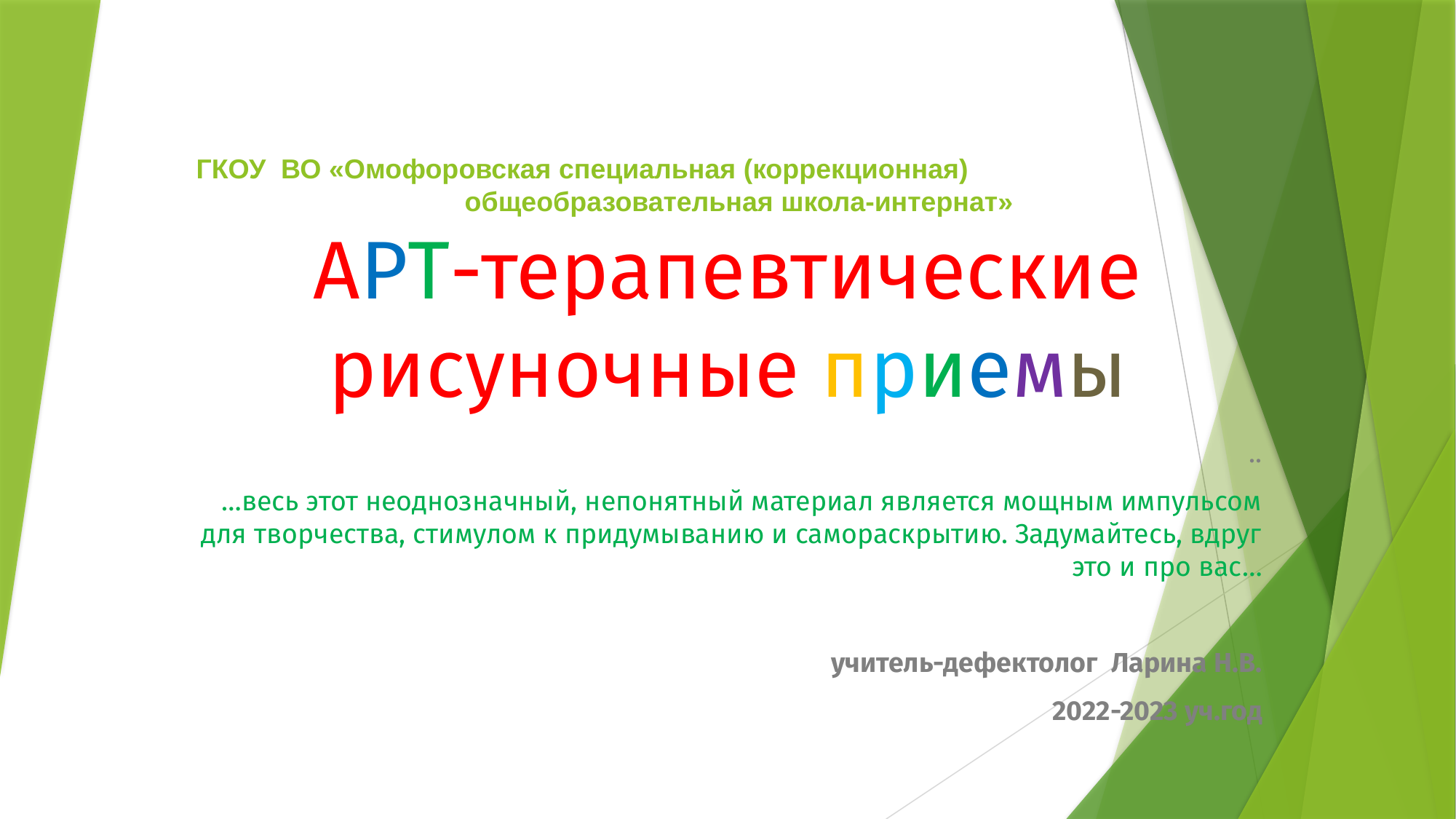

# ГКОУ  ВО «Омофоровская специальная (коррекционная)                                          общеобразовательная школа-интернат» АРТ-терапевтические рисуночные приемы
..
…весь этот неоднозначный, непонятный материал является мощным импульсом для творчества, стимулом к придумыванию и самораскрытию. Задумайтесь, вдруг это и про вас…

                                                             учитель-дефектолог  Ларина Н.В.
2022-2023 уч.год